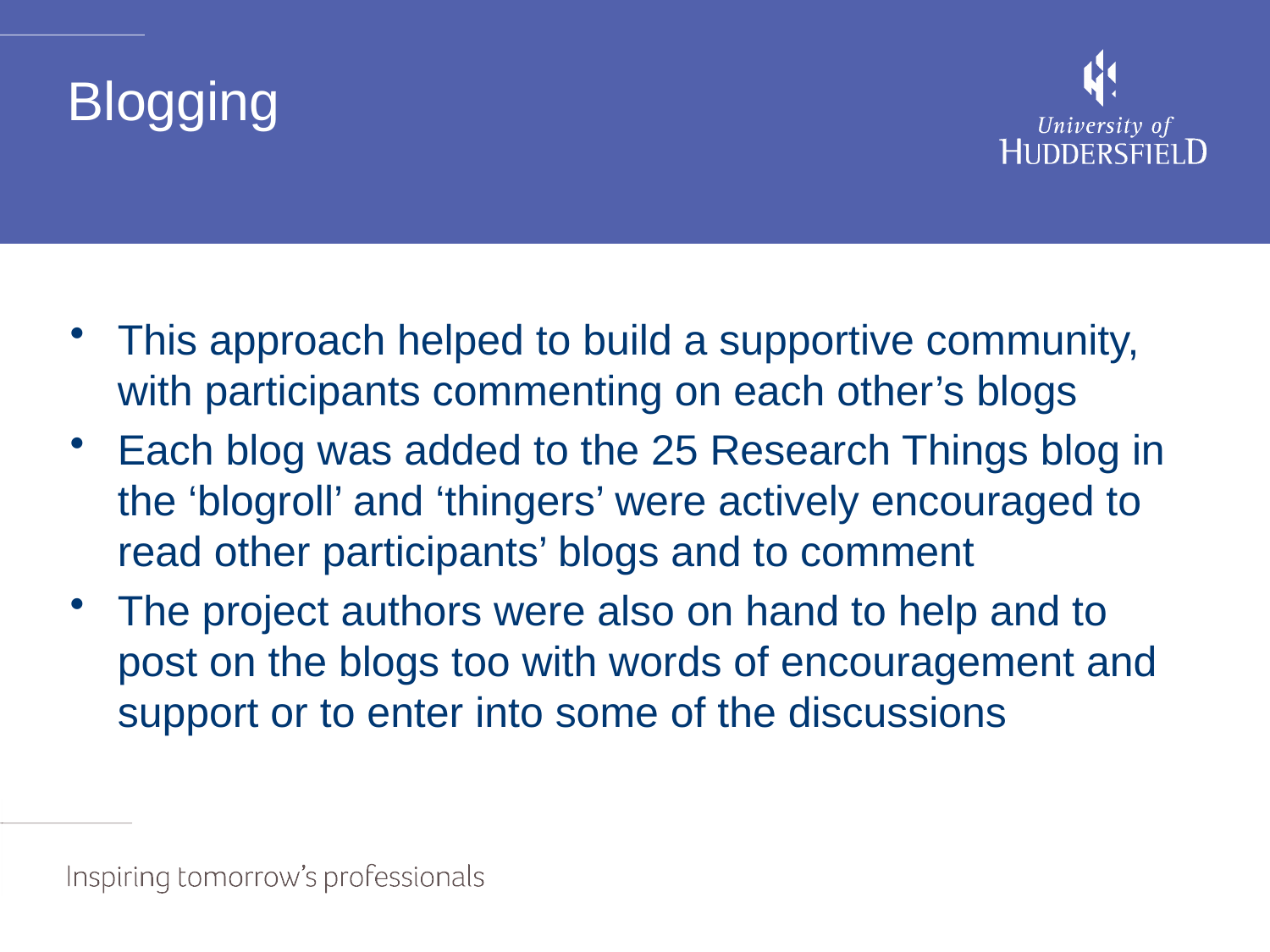

# Blogging
This approach helped to build a supportive community, with participants commenting on each other’s blogs
Each blog was added to the 25 Research Things blog in the ‘blogroll’ and ‘thingers’ were actively encouraged to read other participants’ blogs and to comment
The project authors were also on hand to help and to post on the blogs too with words of encouragement and support or to enter into some of the discussions